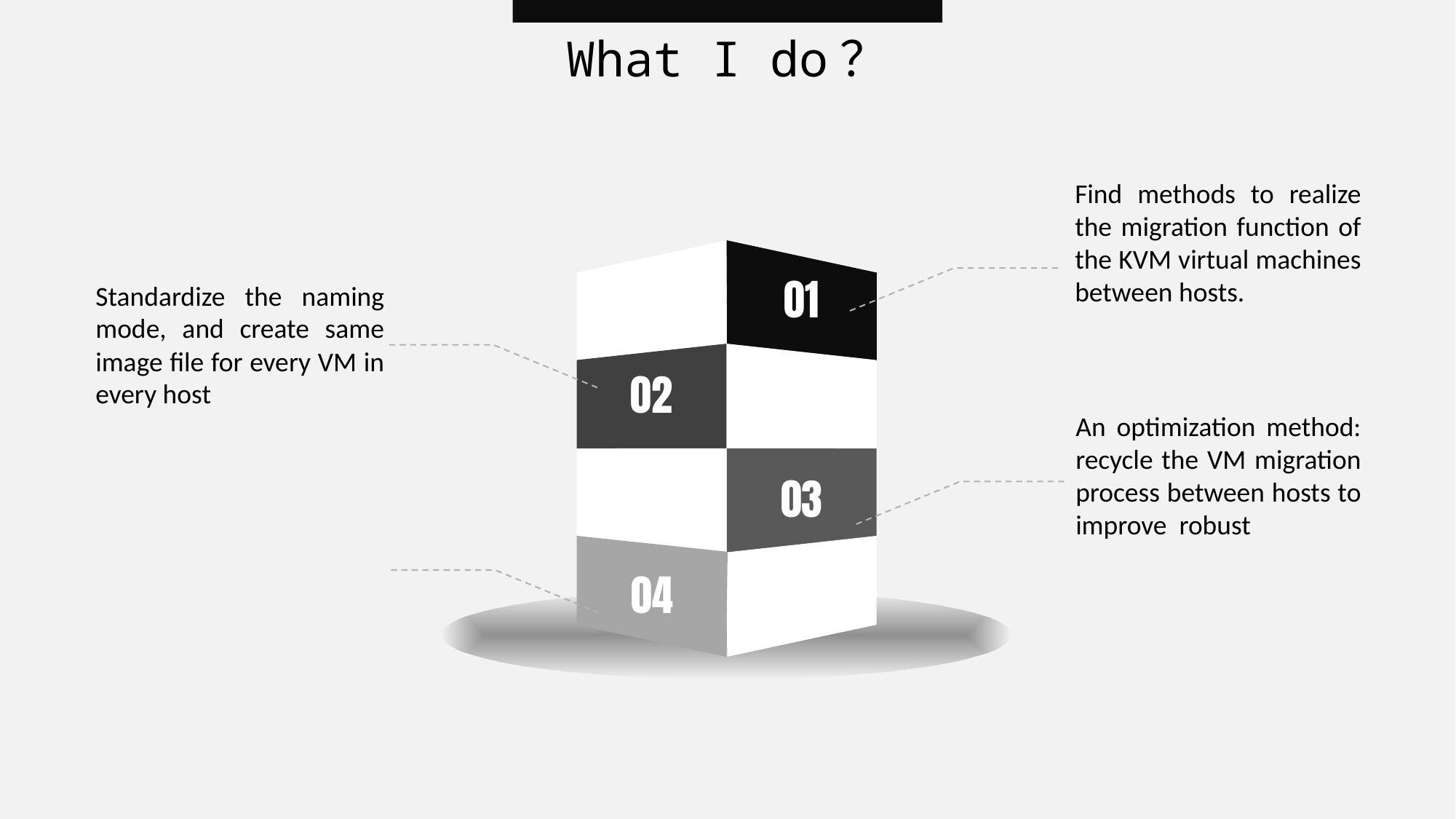

What I do？
Find methods to realize the migration function of the KVM virtual machines between hosts.
01

02

03

04

Standardize the naming mode, and create same image file for every VM in every host
An optimization method: recycle the VM migration process between hosts to improve  robust